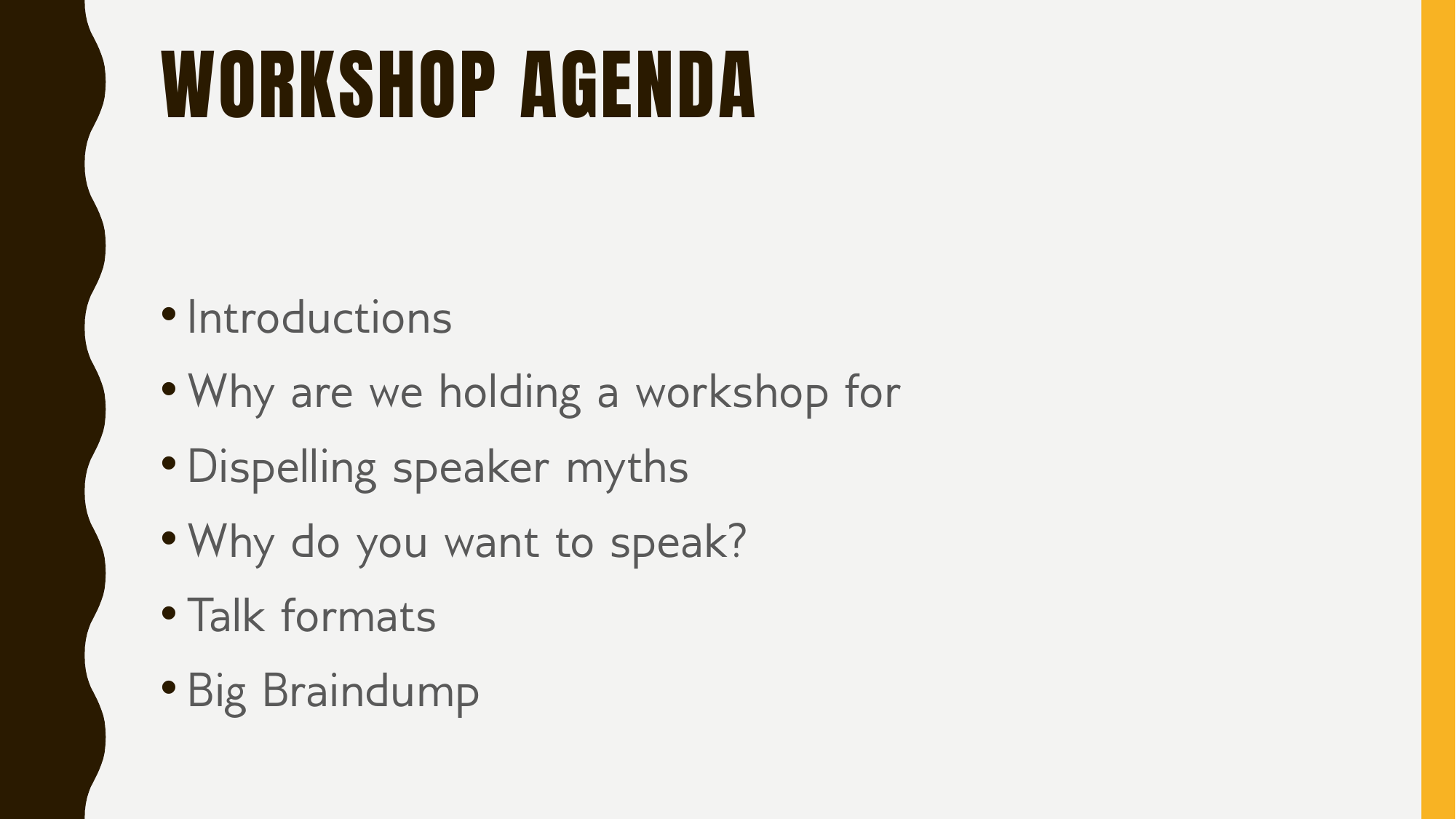

# Workshop Agenda
Introductions
Why are we holding a workshop for
Dispelling speaker myths
Why do you want to speak?
Talk formats
Big Braindump